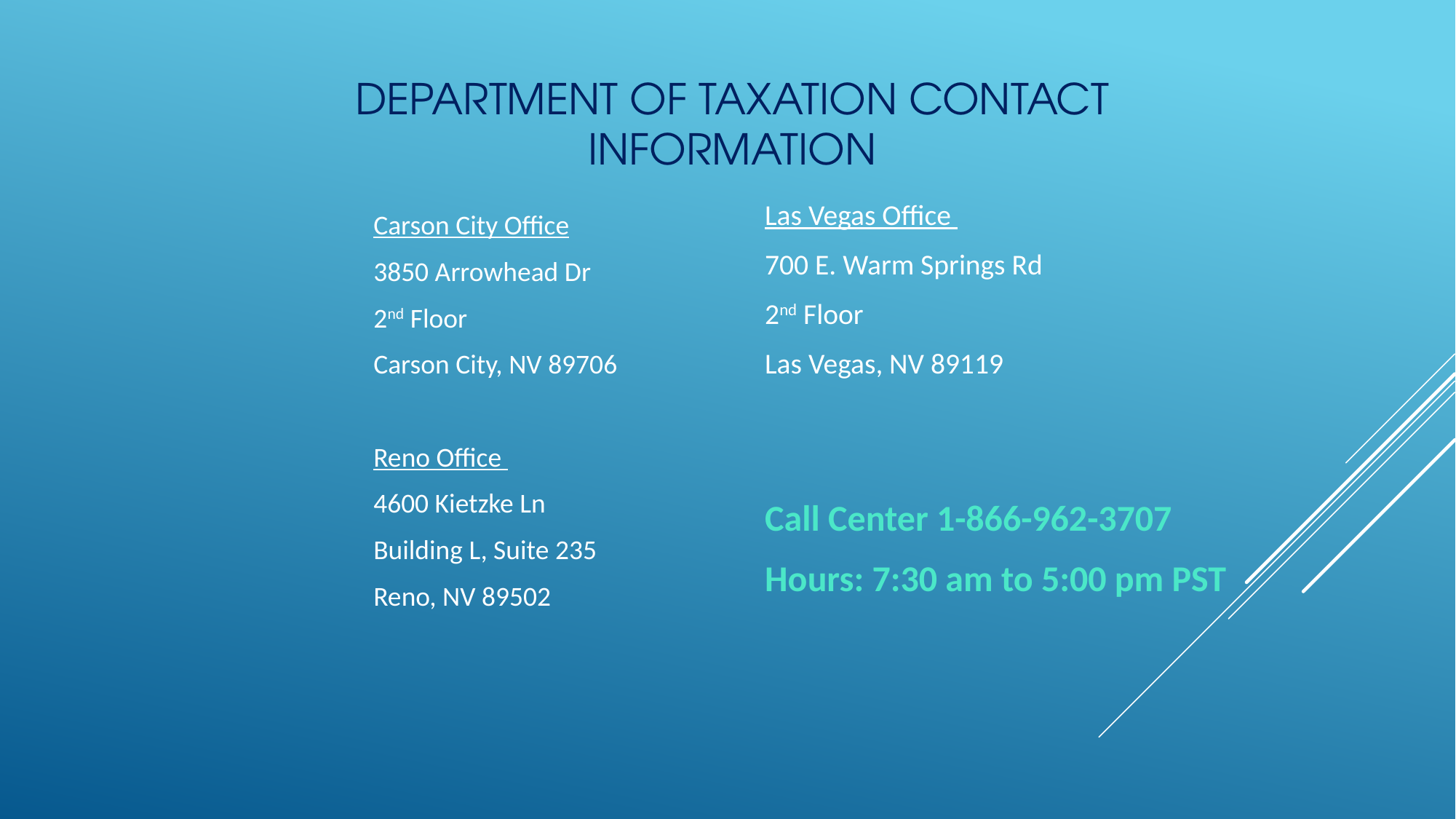

# Department Of Taxation Contact Information
Las Vegas Office
700 E. Warm Springs Rd
2nd Floor
Las Vegas, NV 89119

Call Center 1-866-962-3707
Hours: 7:30 am to 5:00 pm PST

Carson City Office
3850 Arrowhead Dr
2nd Floor
Carson City, NV 89706

Reno Office
4600 Kietzke Ln
Building L, Suite 235
Reno, NV 89502